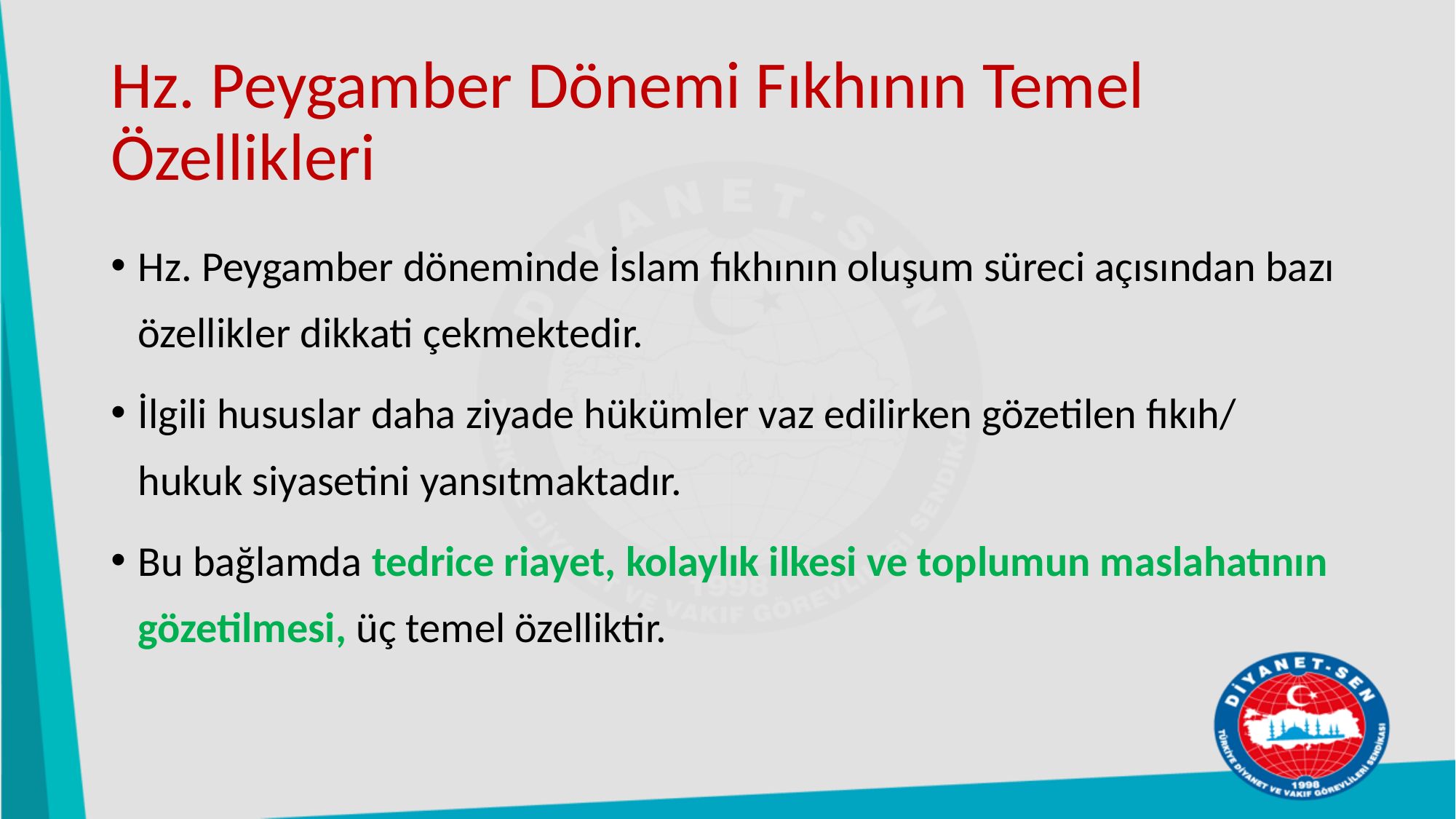

# Hz. Peygamber Dönemi Fıkhının Temel Özellikleri
Hz. Peygamber döneminde İslam fıkhının oluşum süreci açısından bazı özellikler dikkati çekmektedir.
İlgili hususlar daha ziyade hükümler vaz edilirken gözetilen fıkıh/ hukuk siyasetini yansıtmaktadır.
Bu bağlamda tedrice riayet, kolaylık ilkesi ve toplumun maslahatının gözetilmesi, üç temel özelliktir.